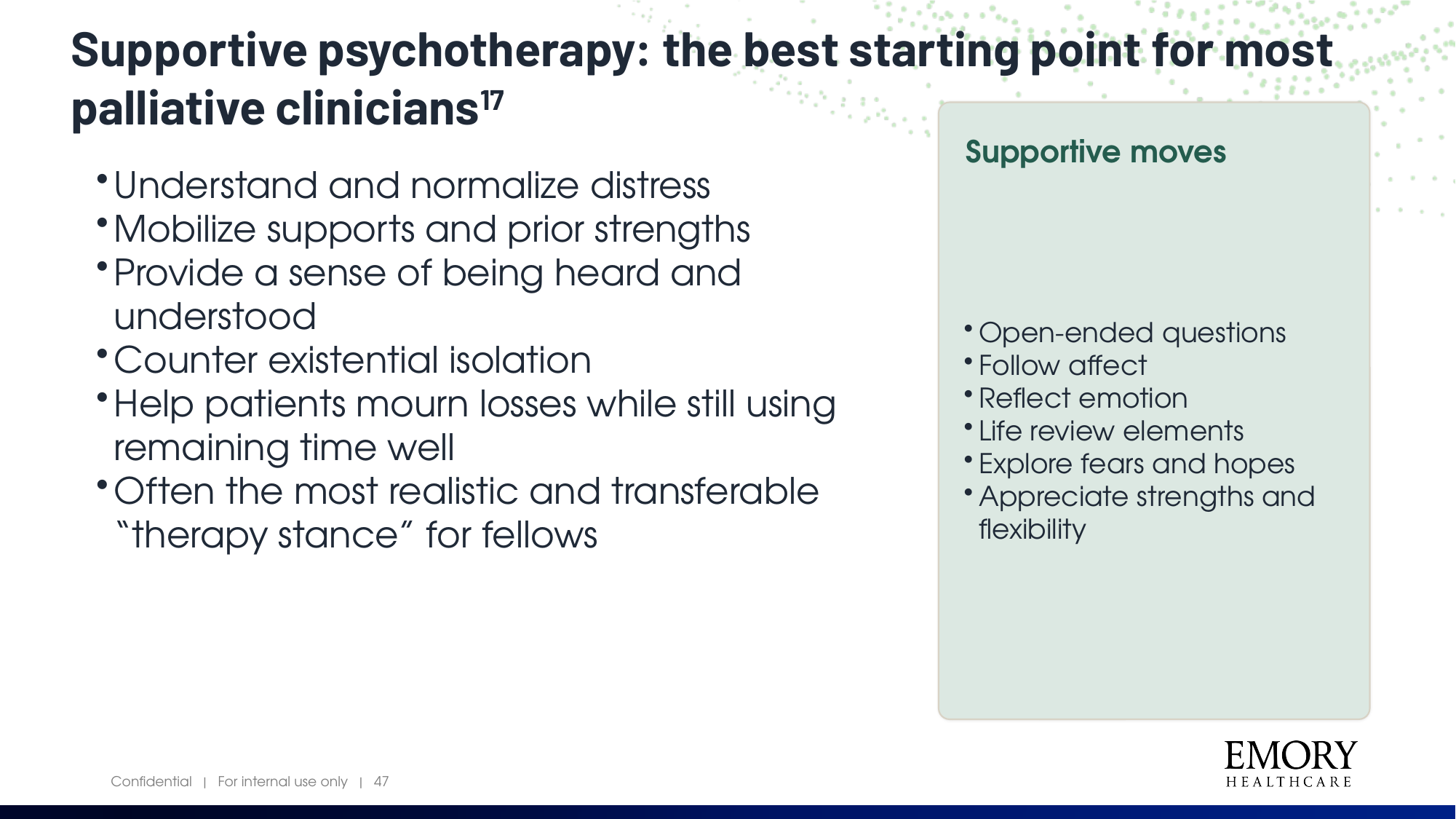

Supportive psychotherapy: the best starting point for most palliative clinicians17

Supportive moves
Understand and normalize distress
Mobilize supports and prior strengths
Provide a sense of being heard and understood
Counter existential isolation
Help patients mourn losses while still using remaining time well
Often the most realistic and transferable “therapy stance” for fellows
Open-ended questions
Follow affect
Reflect emotion
Life review elements
Explore fears and hopes
Appreciate strengths and flexibility